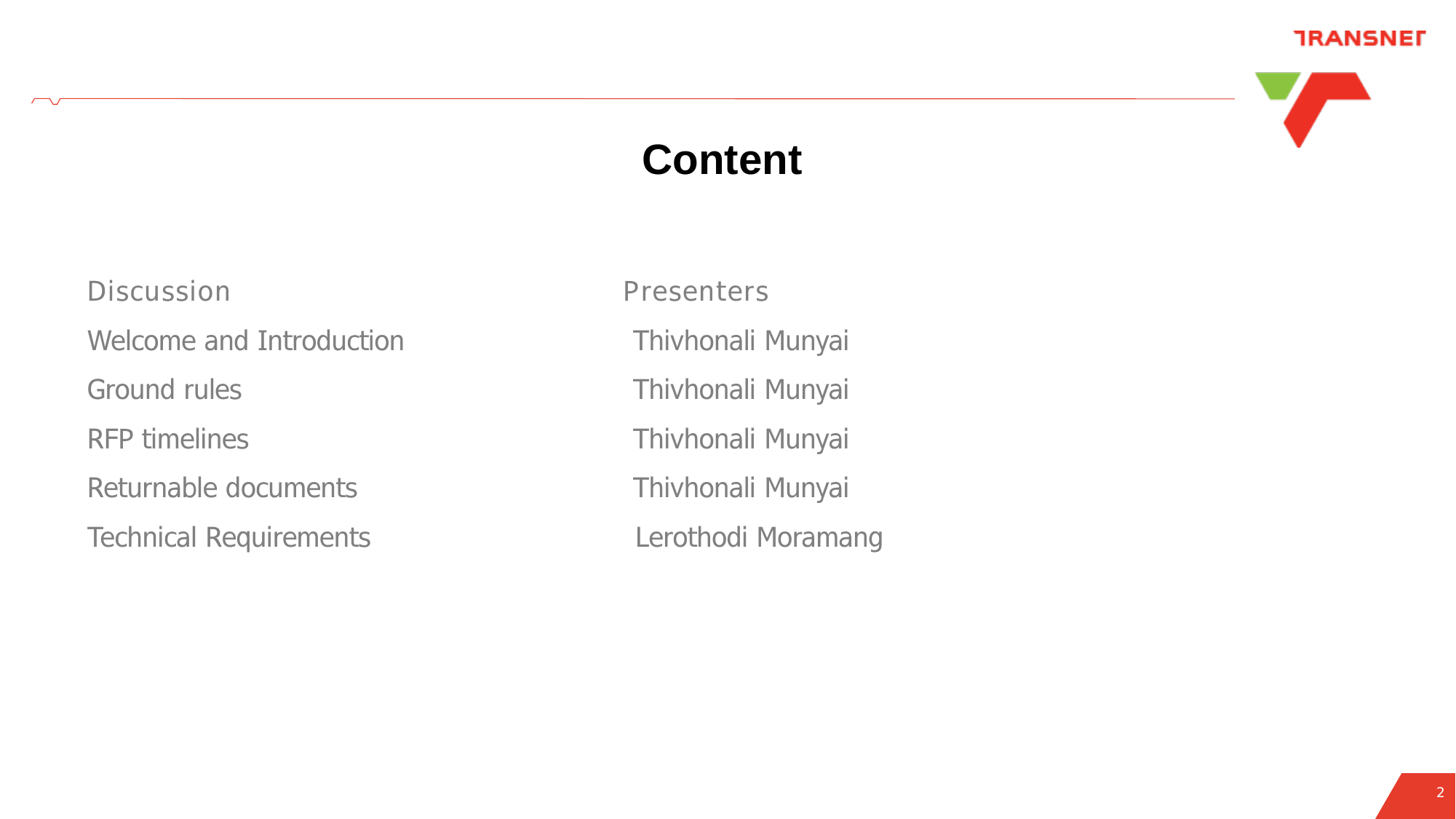

# Content
Discussion                                                 Presenters
Welcome and Introduction 		          	Thivhonali Munyai
Ground rules  			 	Thivhonali Munyai
RFP timelines			 	Thivhonali Munyai
Returnable documents 	 	 	Thivhonali Munyai
Technical Requirements                               Lerothodi Moramang